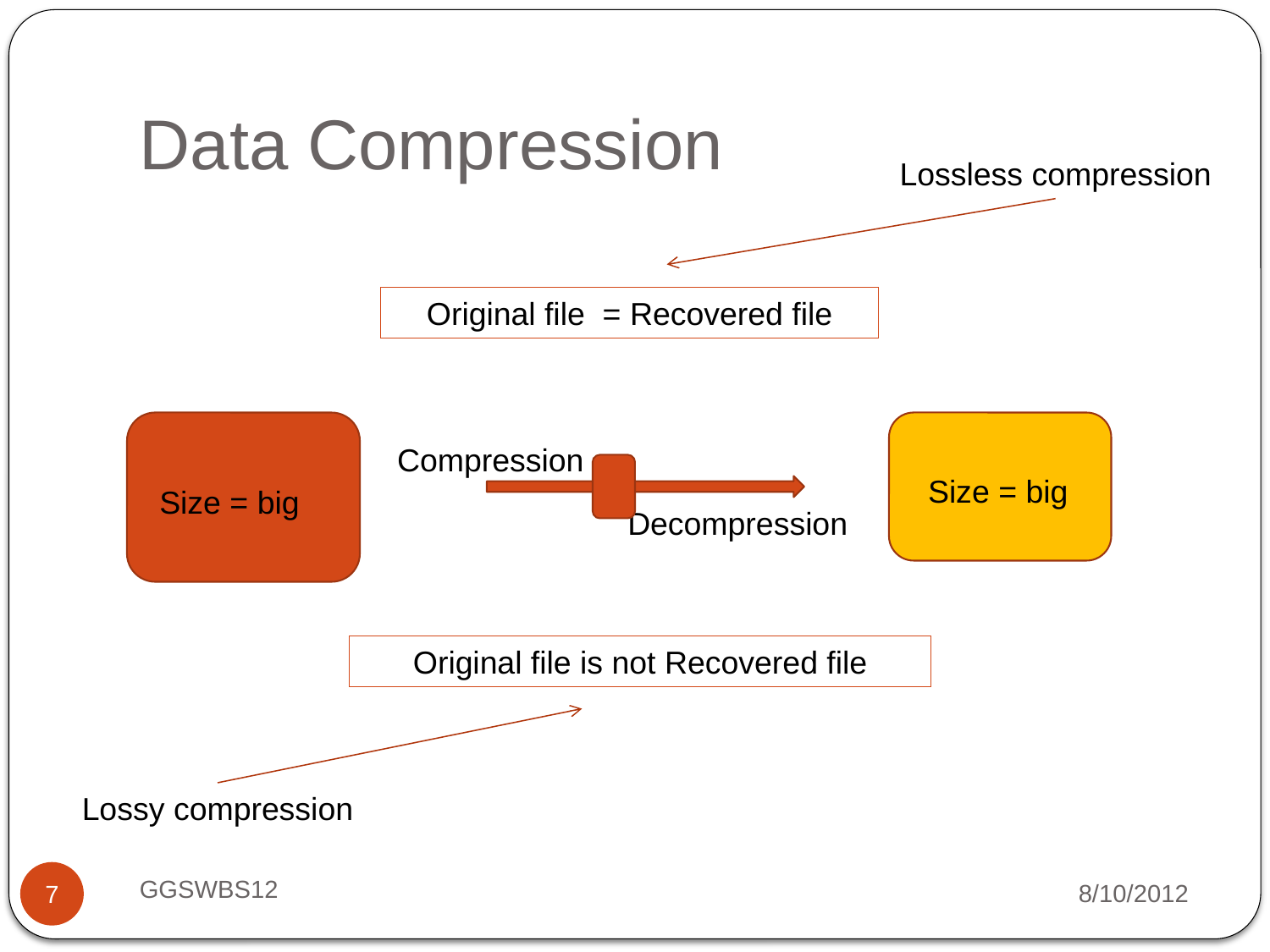

# Data Compression
Lossless compression
Original file  = Recovered file

Compression
Size = big
Size = big

Decompression

Original file is not Recovered file
Lossy compression
GGSWBS12
8/10/2012
7